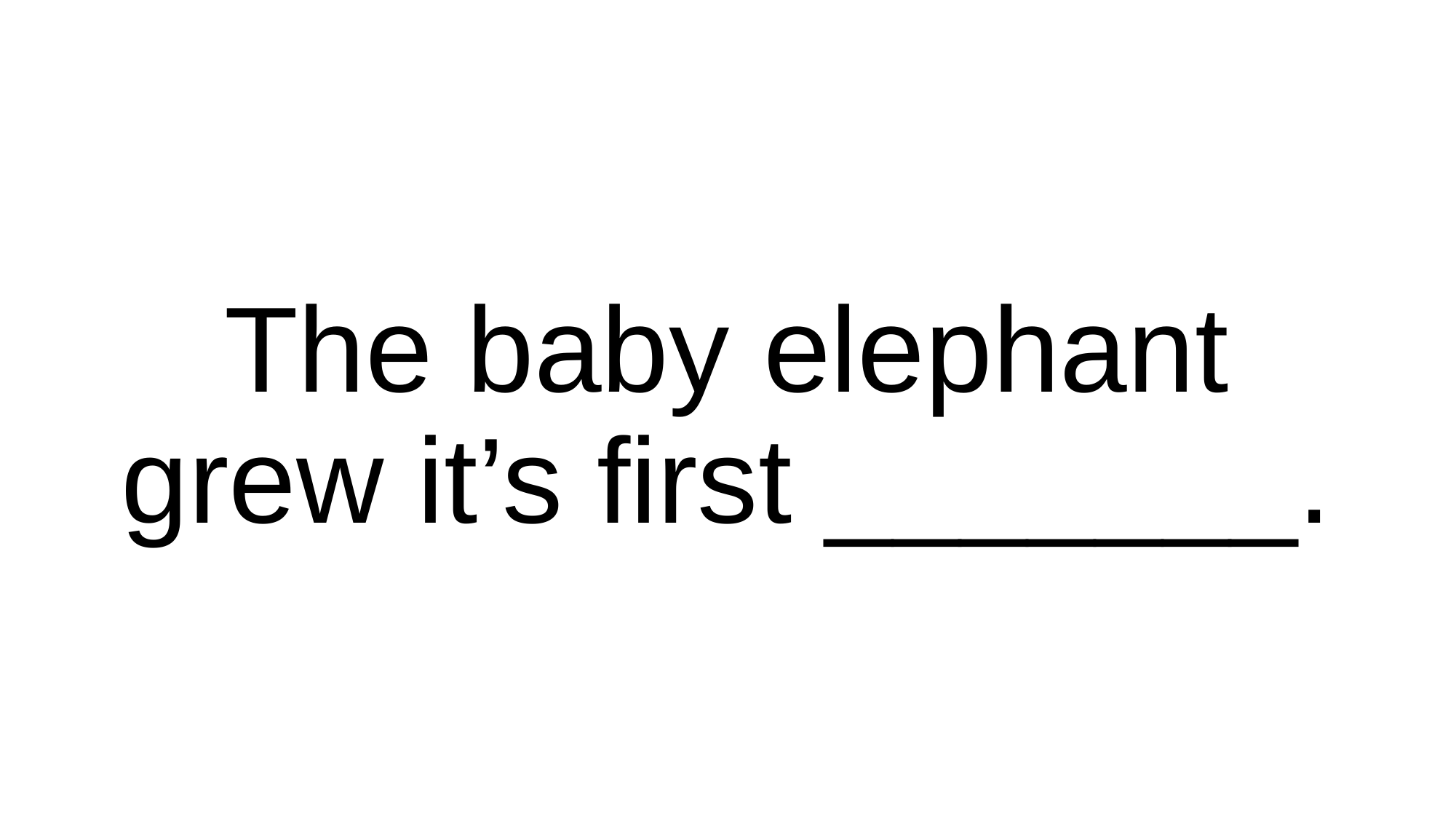

# The baby elephant grew it’s first _______.